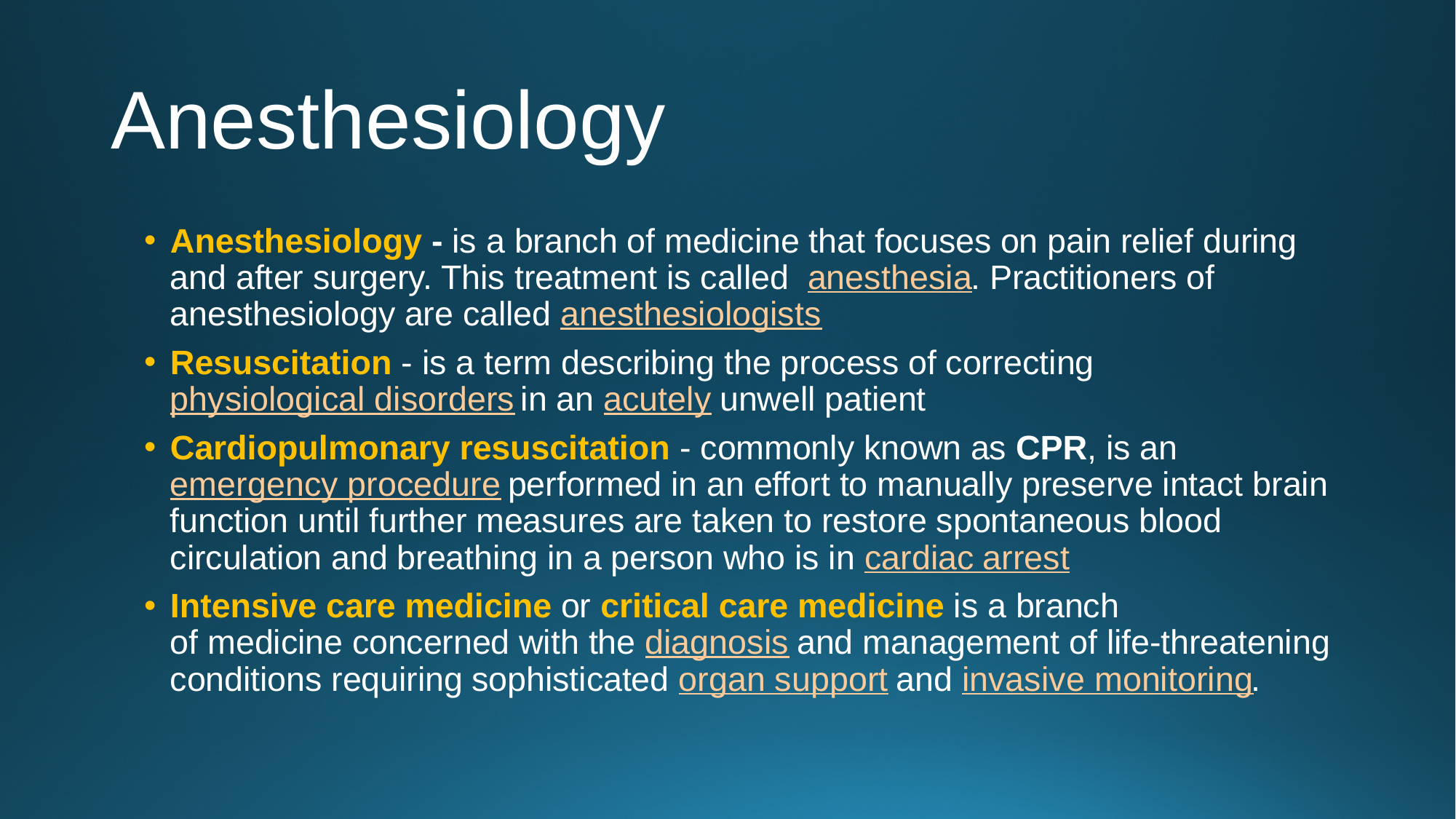

# Anesthesiology
Anesthesiology - is a branch of medicine that focuses on pain relief during and after surgery. This treatment is called  anesthesia. Practitioners of anesthesiology are called anesthesiologists
Resuscitation - is a term describing the process of correcting physiological disorders in an acutely unwell patient
Cardiopulmonary resuscitation - commonly known as CPR, is an emergency procedure performed in an effort to manually preserve intact brain function until further measures are taken to restore spontaneous blood circulation and breathing in a person who is in cardiac arrest
Intensive care medicine or critical care medicine is a branch of medicine concerned with the diagnosis and management of life-threatening conditions requiring sophisticated organ support and invasive monitoring.